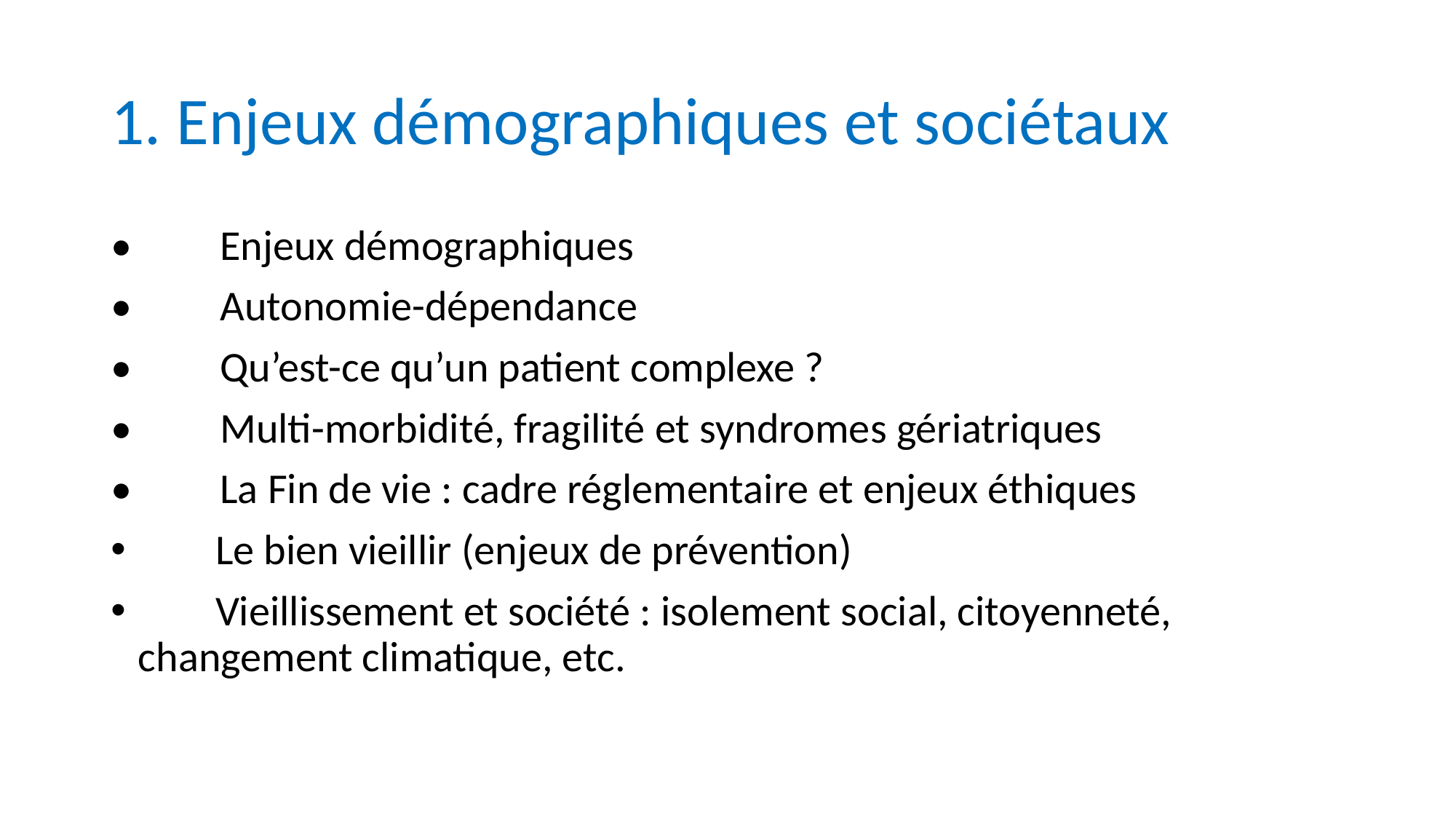

# 1. Enjeux démographiques et sociétaux
•	Enjeux démographiques
•	Autonomie-dépendance
•	Qu’est-ce qu’un patient complexe ?
•	Multi-morbidité, fragilité et syndromes gériatriques
•	La Fin de vie : cadre réglementaire et enjeux éthiques
        Le bien vieillir (enjeux de prévention)
        Vieillissement et société : isolement social, citoyenneté, changement climatique, etc.